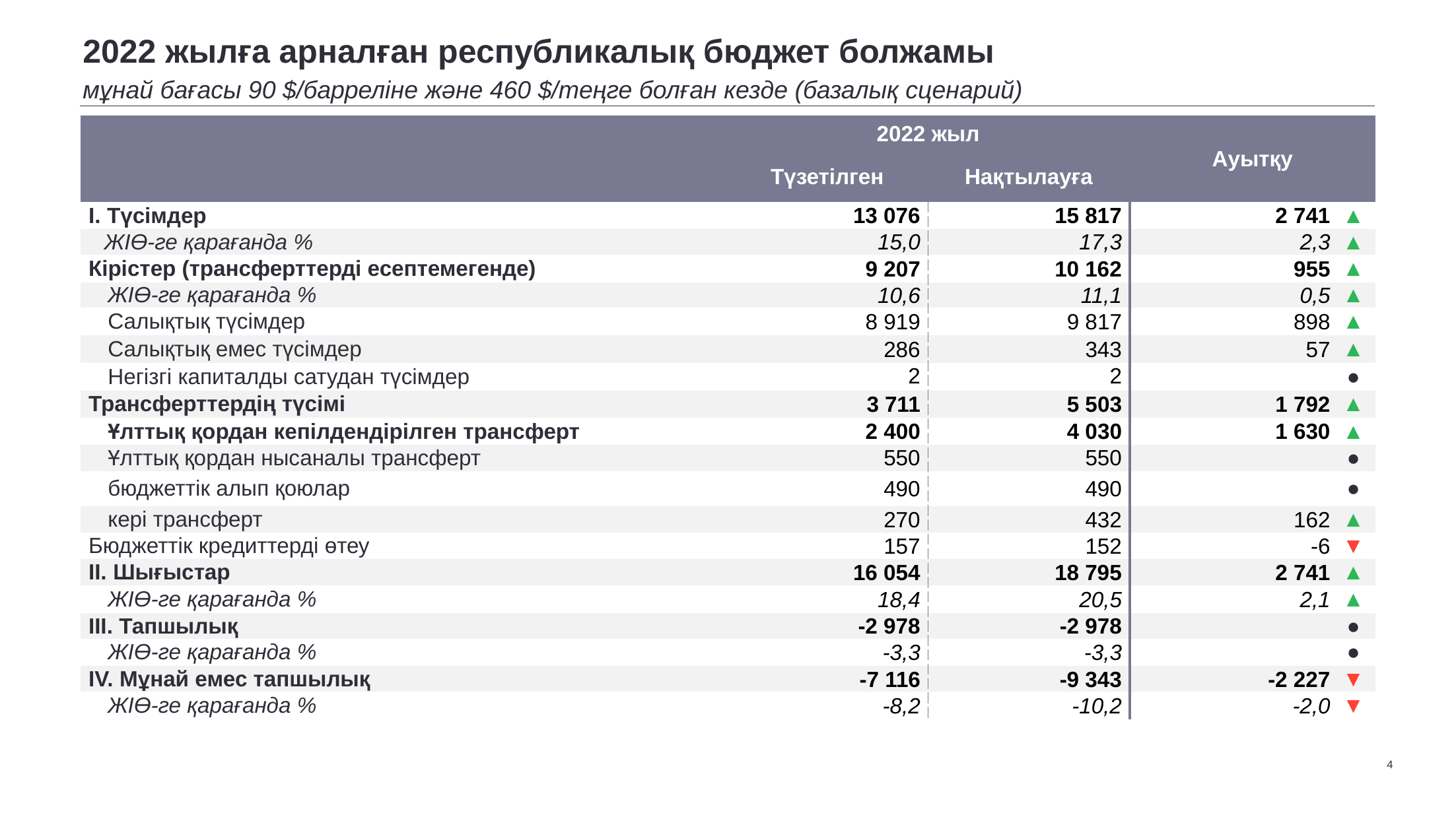

2022 жылға арналған республикалық бюджет болжамы
мұнай бағасы 90 $/барреліне және 460 $/теңге болған кезде (базалық сценарий)
|  | 2022 жыл |  | Ауытқу |  |
| --- | --- | --- | --- | --- |
|  | Түзетілген | Нақтылауға |  |  |
| I. Түсімдер | 13 076 | 15 817 | 2 741 | ▲ |
| ЖІӨ-ге қарағанда % | 15,0 | 17,3 | 2,3 | ▲ |
| Кірістер (трансферттерді есептемегенде) | 9 207 | 10 162 | 955 | ▲ |
| ЖІӨ-ге қарағанда % | 10,6 | 11,1 | 0,5 | ▲ |
| Салықтық түсімдер | 8 919 | 9 817 | 898 | ▲ |
| Салықтық емес түсімдер | 286 | 343 | 57 | ▲ |
| Негізгі капиталды сатудан түсімдер | 2 | 2 |  | ● |
| Трансферттердің түсімі | 3 711 | 5 503 | 1 792 | ▲ |
| Ұлттық қордан кепілдендірілген трансферт | 2 400 | 4 030 | 1 630 | ▲ |
| Ұлттық қордан нысаналы трансферт | 550 | 550 |  | ● |
| бюджеттік алып қоюлар | 490 | 490 |  | ● |
| кері трансферт | 270 | 432 | 162 | ▲ |
| Бюджеттік кредиттерді өтеу | 157 | 152 | -6 | ▼ |
| II. Шығыстар | 16 054 | 18 795 | 2 741 | ▲ |
| ЖІӨ-ге қарағанда % | 18,4 | 20,5 | 2,1 | ▲ |
| III. Тапшылық | -2 978 | -2 978 |  | ● |
| ЖІӨ-ге қарағанда % | -3,3 | -3,3 |  | ● |
| IV. Мұнай емес тапшылық | -7 116 | -9 343 | -2 227 | ▼ |
| ЖІӨ-ге қарағанда % | -8,2 | -10,2 | -2,0 | ▼ |